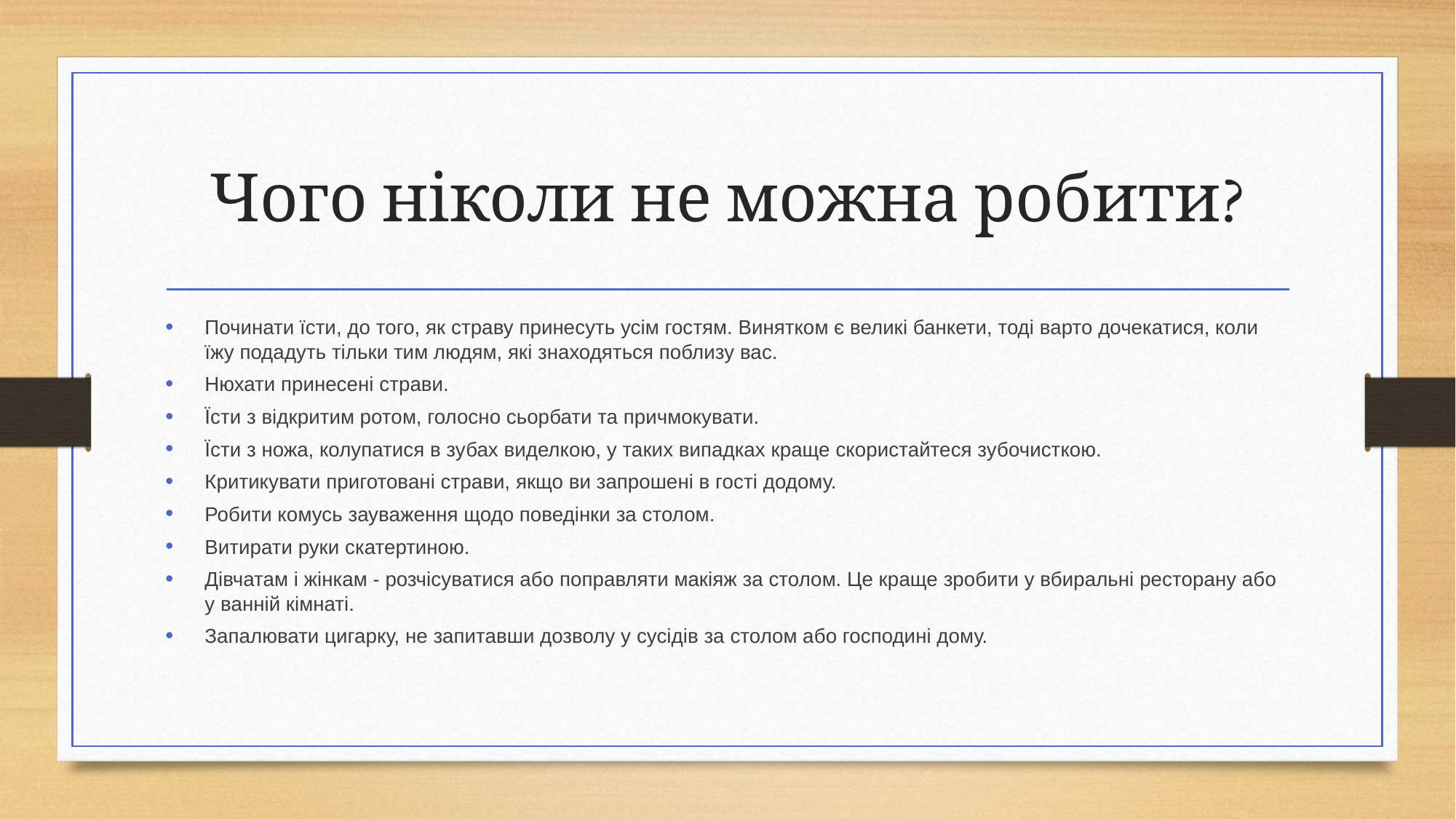

# Чого ніколи не можна робити?
Починати їсти, до того, як страву принесуть усім гостям. Винятком є великі банкети, тоді варто дочекатися, коли їжу подадуть тільки тим людям, які знаходяться поблизу вас.
Нюхати принесені страви.
Їсти з відкритим ротом, голосно сьорбати та причмокувати.
Їсти з ножа, колупатися в зубах виделкою, у таких випадках краще скористайтеся зубочисткою.
Критикувати приготовані страви, якщо ви запрошені в гості додому.
Робити комусь зауваження щодо поведінки за столом.
Витирати руки скатертиною.
Дівчатам і жінкам - розчісуватися або поправляти макіяж за столом. Це краще зробити у вбиральні ресторану або у ванній кімнаті.
Запалювати цигарку, не запитавши дозволу у сусідів за столом або господині дому.